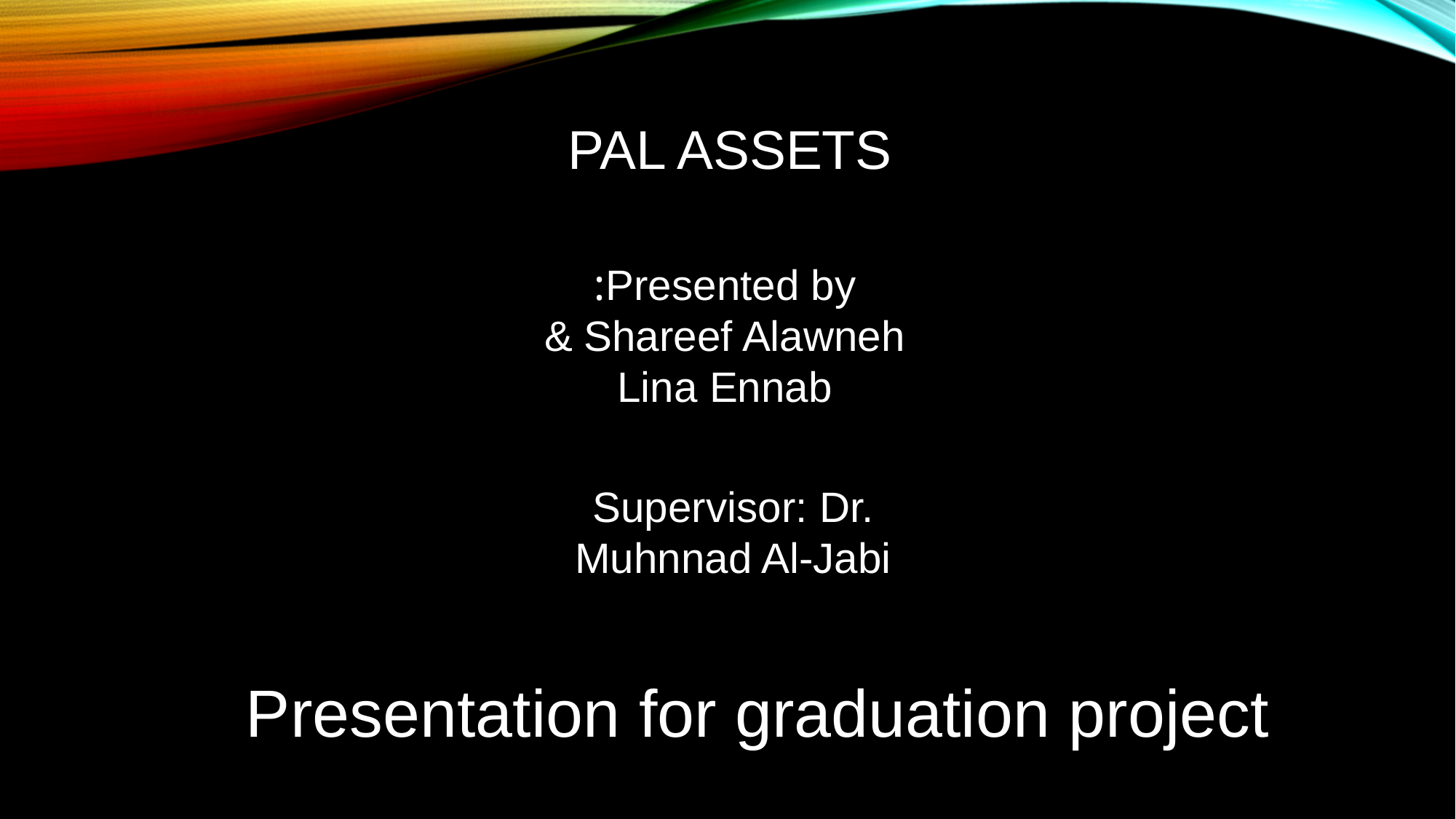

PAL ASSETS
Presented by:
Shareef Alawneh &
Lina Ennab
Supervisor: Dr. Muhnnad Al-Jabi
Presentation for graduation project